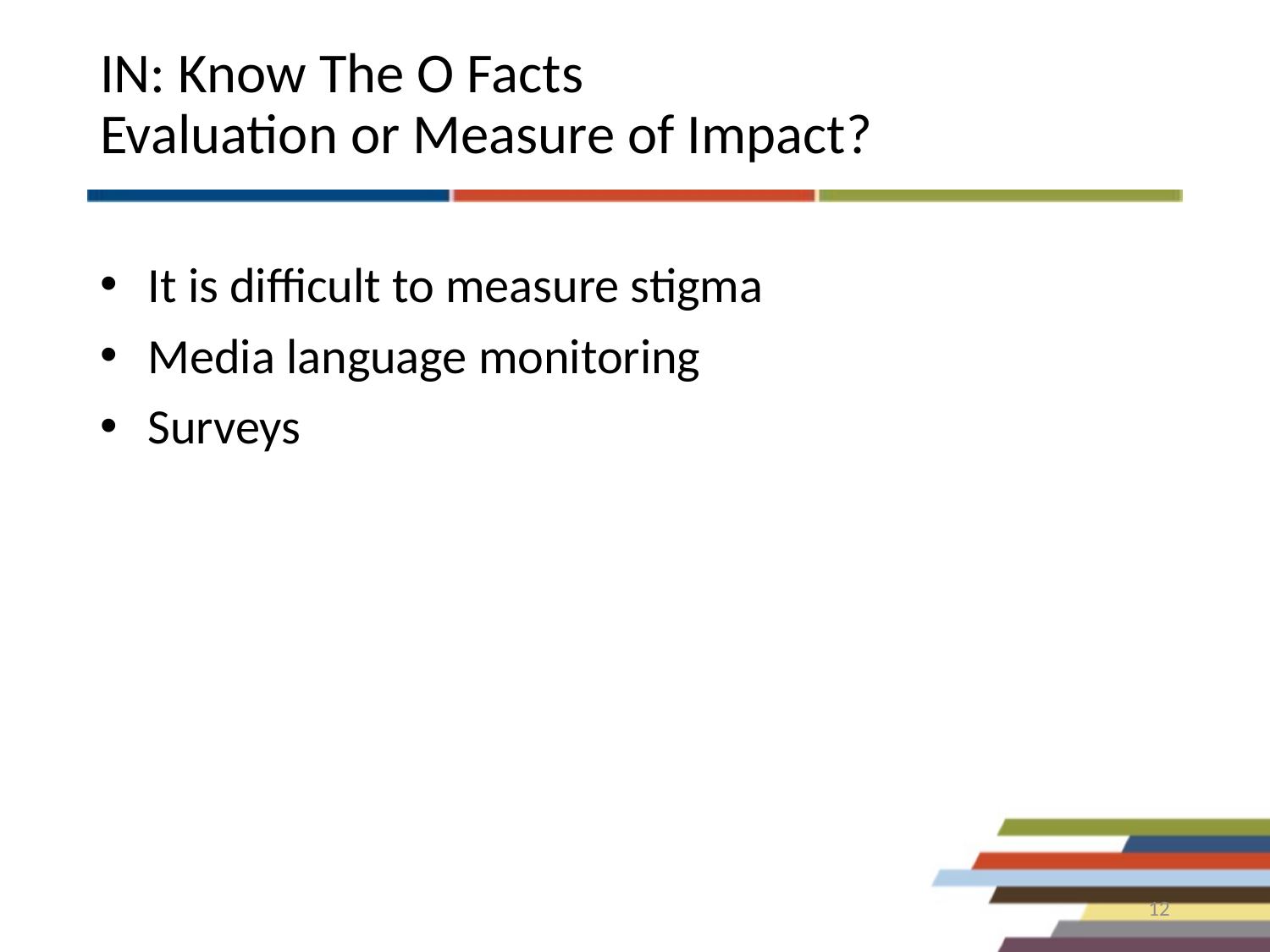

# IN: Know The O Facts Evaluation or Measure of Impact?
It is difficult to measure stigma
Media language monitoring
Surveys

12